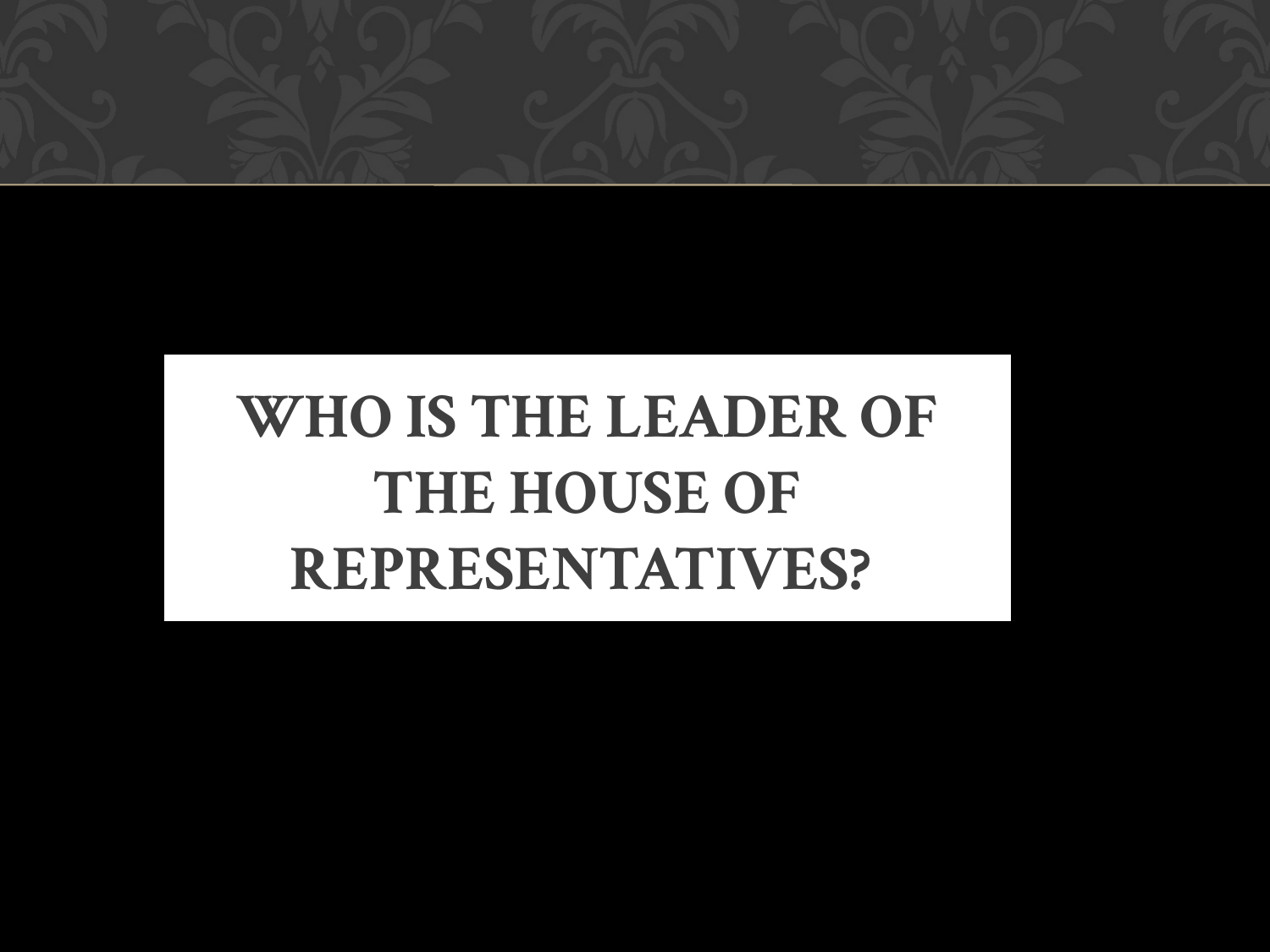

# WHO IS THE LEADER OF THE HOUSE OF REPRESENTATIVES?